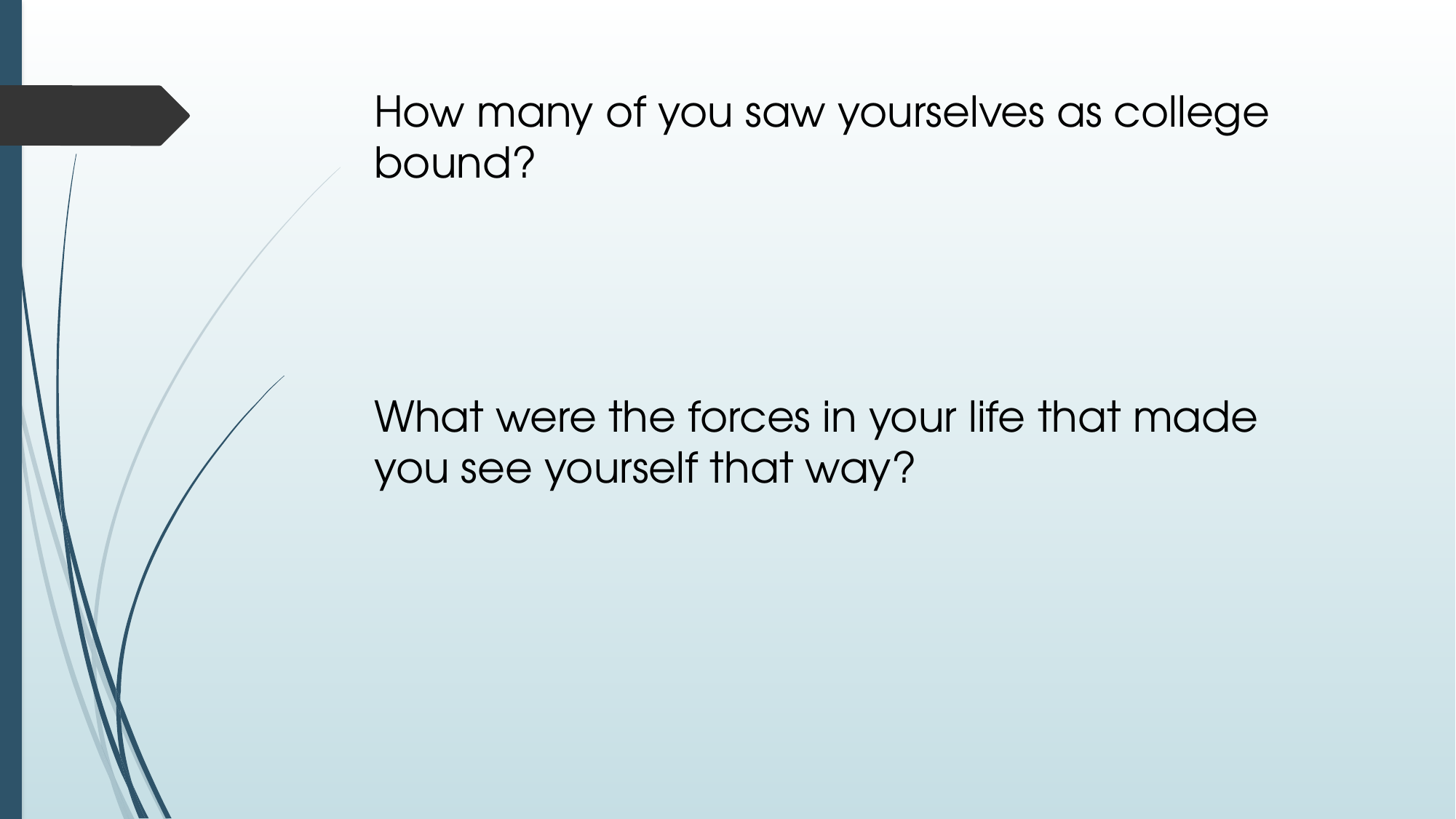

How many of you saw yourselves as college bound?

What were the forces in your life that made you see yourself that way?